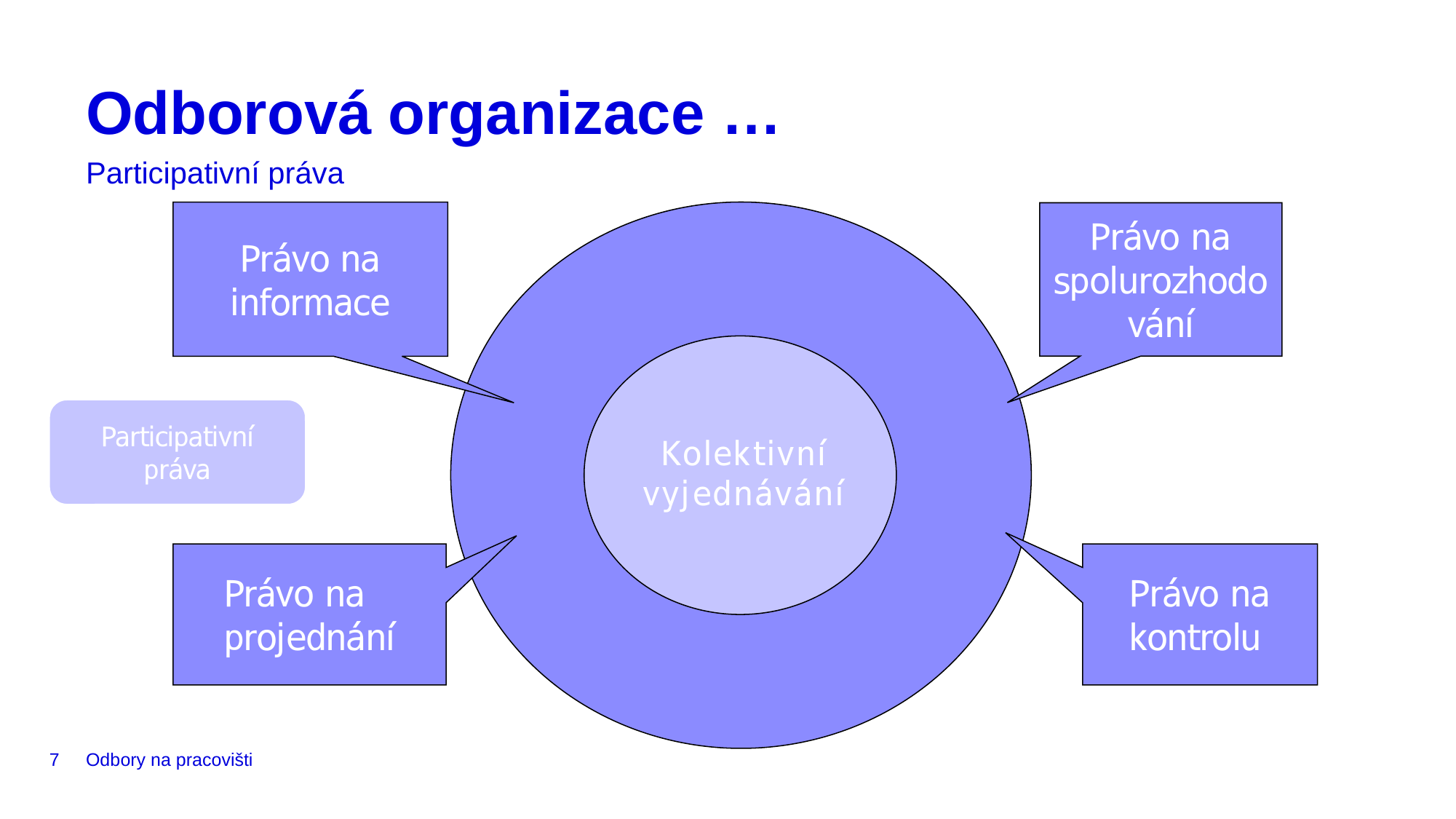

# Odborová organizace …
Participativní práva
Právo na informace

Právo na spolurozhodování
Kolektivní vyjednávání
Participativní práva
Právo na projednání
Právo na kontrolu
7
Odbory na pracovišti